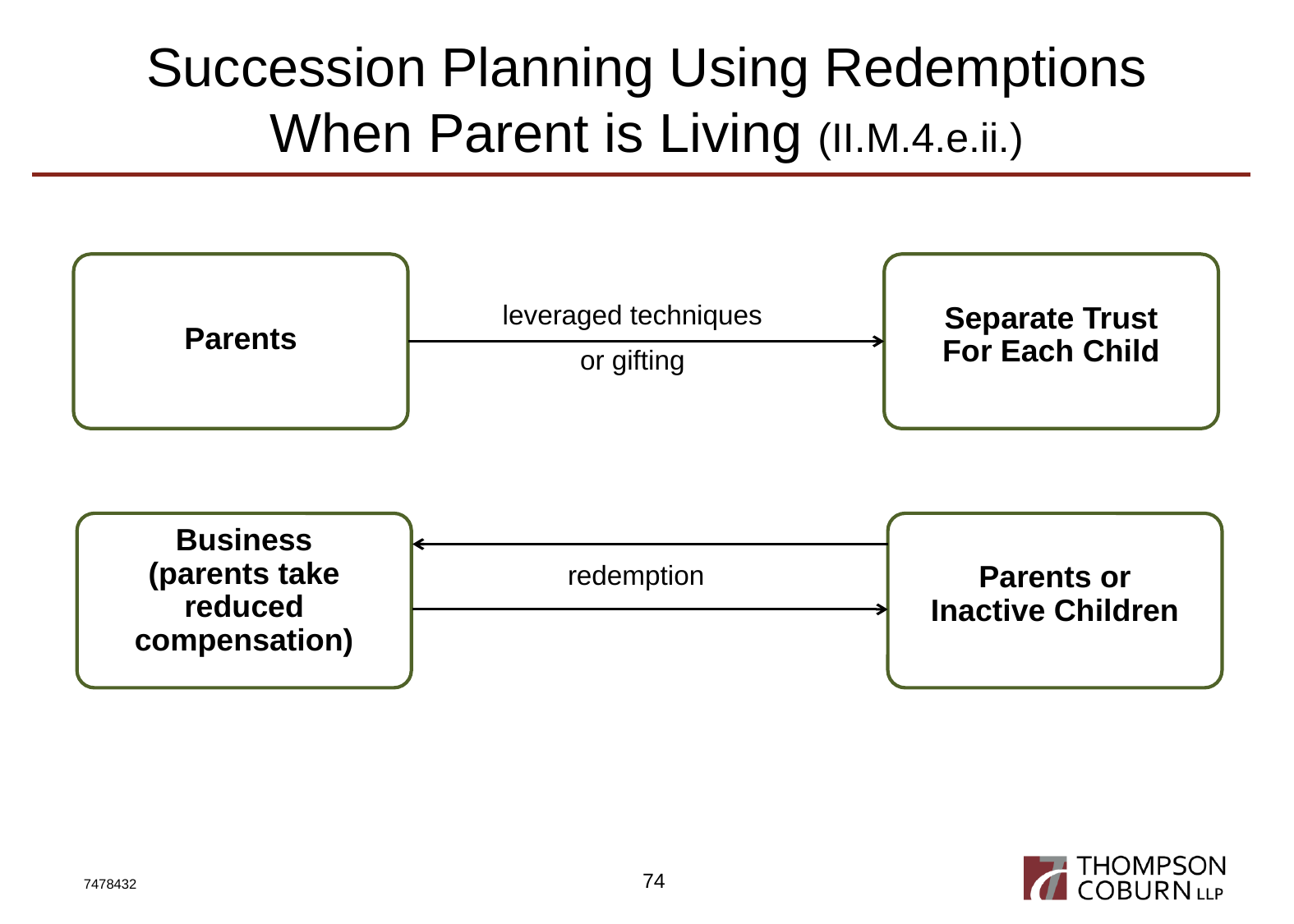

# Succession Planning Using Redemptions When Parent is Living (II.M.4.e.ii.)

Parents

Separate Trust
For Each Child
leveraged techniques
or gifting
Business
(parents take reduced compensation)

Parents or
Inactive Children
redemption